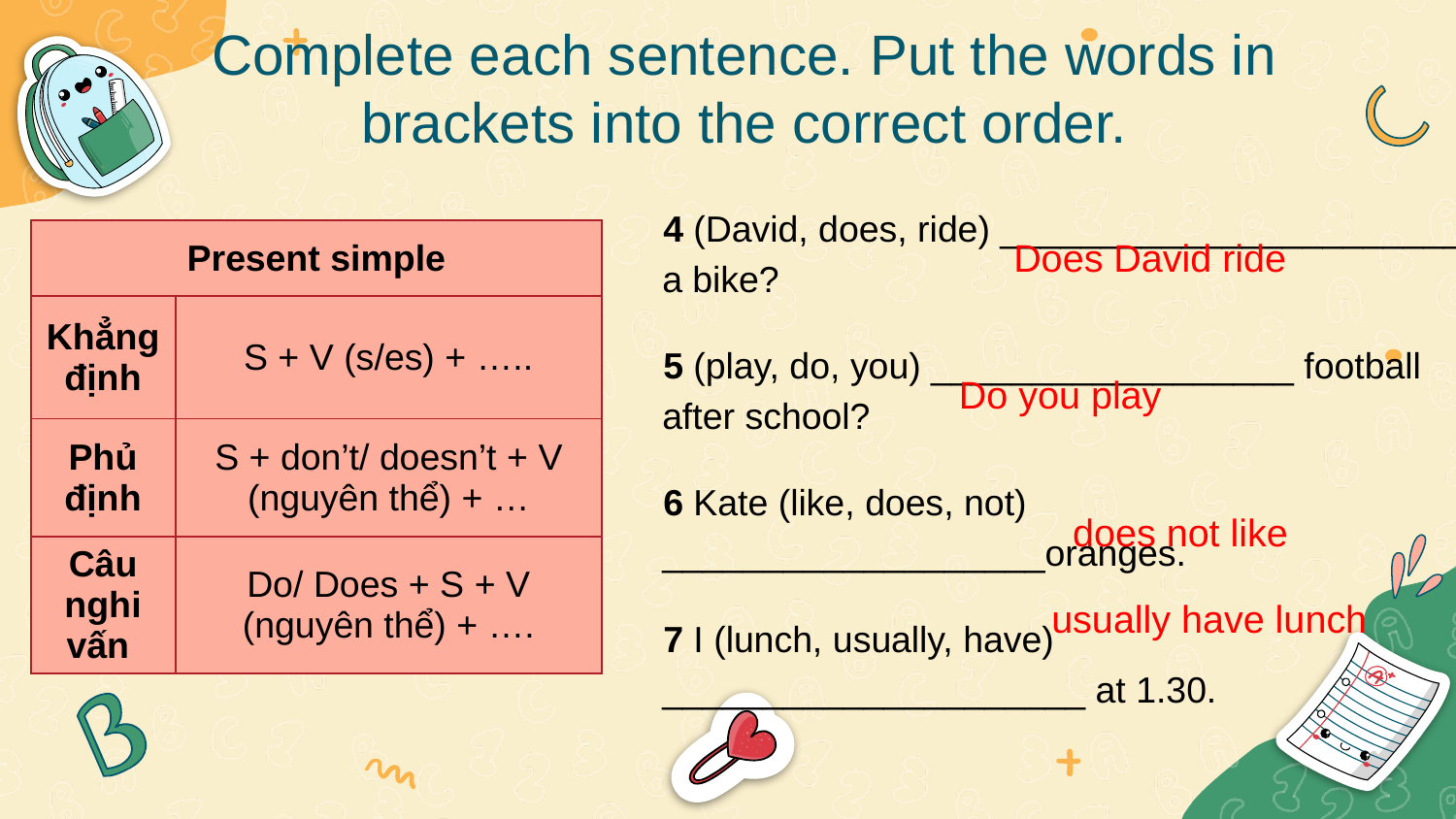

# Complete each sentence. Put the words in brackets into the correct order.
4 (David, does, ride) _______________________ a bike?
5 (play, do, you) __________________ football after school?
6 Kate (like, does, not) ___________________oranges.
7 I (lunch, usually, have) _____________________ at 1.30.

| Present simple |  |
| --- | --- |
| Khẳng định | S + V (s/es) + ….. |
| Phủ định | S + don’t/ doesn’t + V (nguyên thể) + … |
| Câu nghi vấn | Do/ Does + S + V (nguyên thể) + …. |
Does David ride
Do you play
does not like
usually have lunch